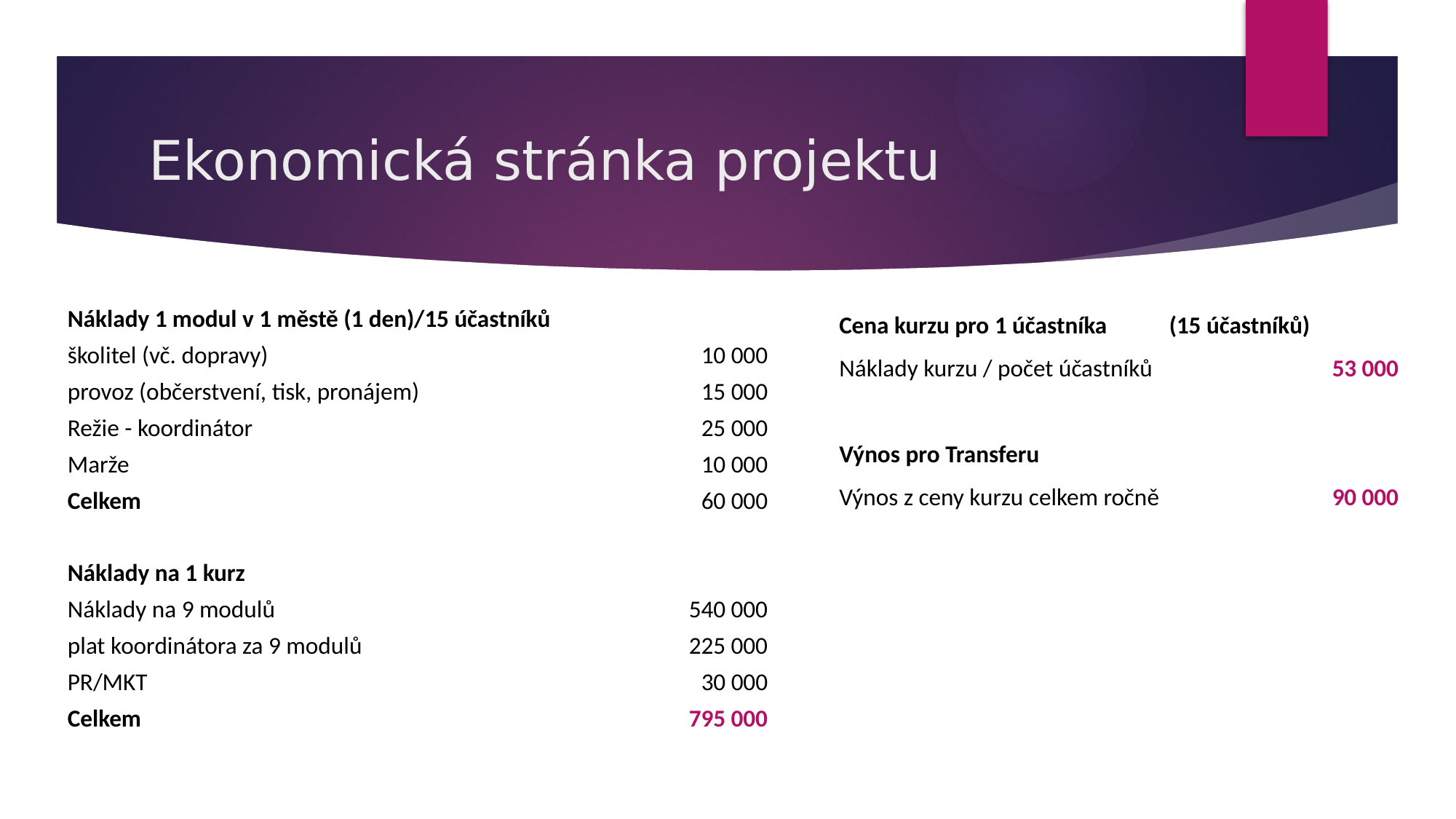

# Ekonomická stránka projektu
| Náklady 1 modul v 1 městě (1 den)/15 účastníků |  |
| --- | --- |
| školitel (vč. dopravy) | 10 000 |
| provoz (občerstvení, tisk, pronájem) | 15 000 |
| Režie - koordinátor | 25 000 |
| Marže | 10 000 |
| Celkem | 60 000 |
|  |  |
| Náklady na 1 kurz |  |
| Náklady na 9 modulů | 540 000 |
| plat koordinátora za 9 modulů | 225 000 |
| PR/MKT | 30 000 |
| Celkem | 795 000 |
| Cena kurzu pro 1 účastníka | (15 účastníků) |
| --- | --- |
| Náklady kurzu / počet účastníků | 53 000 |
|  |  |
| Výnos pro Transferu |  |
| Výnos z ceny kurzu celkem ročně | 90 000 |
|  |  |